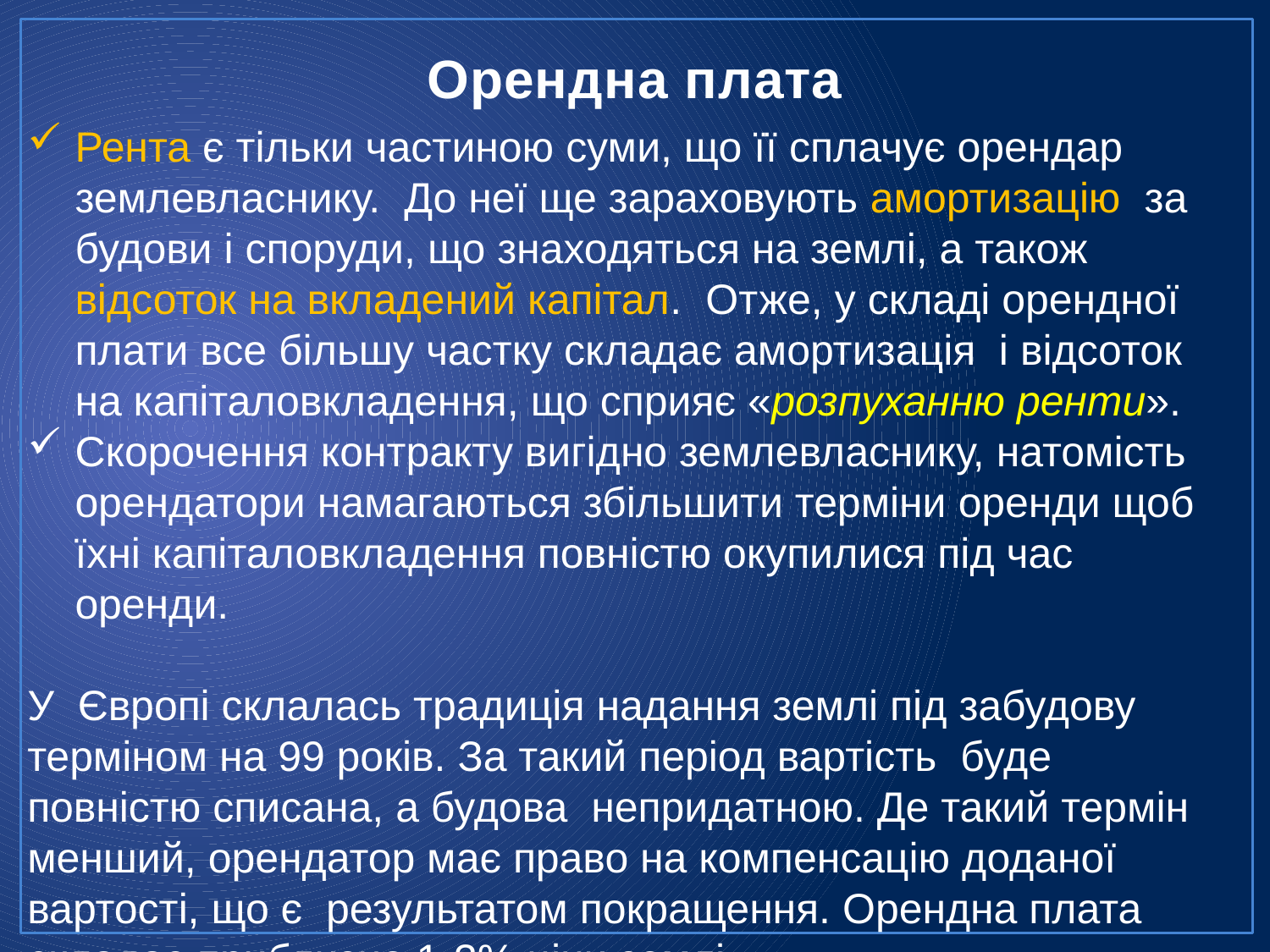

# Орендна плата
Рента є тільки частиною суми, що її сплачує орендар землевласнику.  До неї ще зараховують амортизацію  за будови і споруди, що знаходяться на землі, а також відсоток на вкладений капітал.  Отже, у складі орендної плати все більшу частку складає амортизація  і відсоток на капіталовкладення, що сприяє «розпуханню ренти».
Скорочення контракту вигідно землевласнику, натомість  орендатори намагаються збільшити терміни оренди щоб їхні капіталовкладення повністю окупилися під час оренди.

У  Європі склалась традиція надання землі під забудову терміном на 99 років. За такий період вартість  буде повністю списана, а будова  непридатною. Де такий термін менший, орендатор має право на компенсацію доданої вартості, що є  результатом покращення. Орендна плата складає приблизно 1-3% ціни землі.